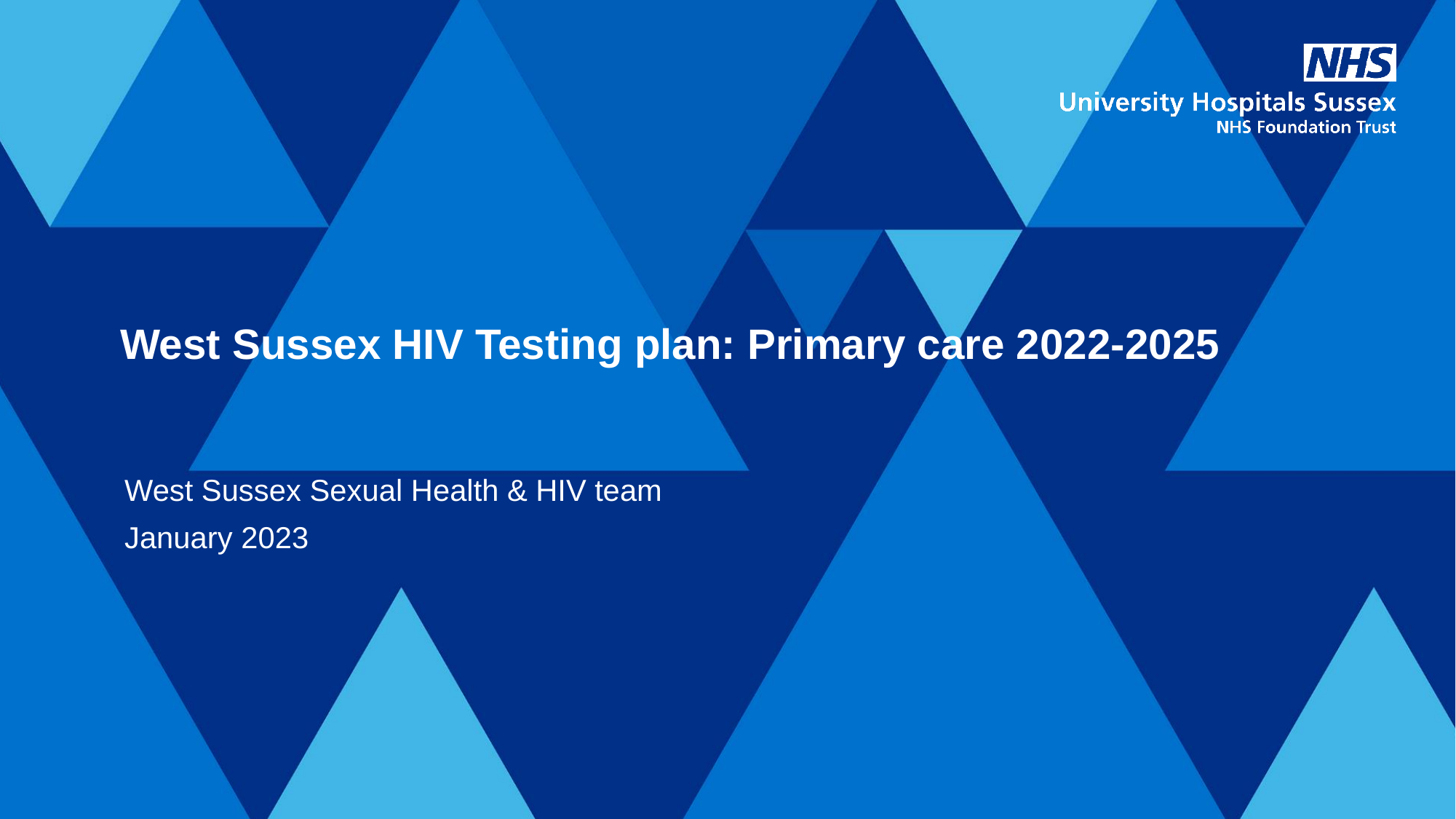

# West Sussex HIV Testing plan: Primary care 2022-2025
West Sussex Sexual Health & HIV team
January 2023